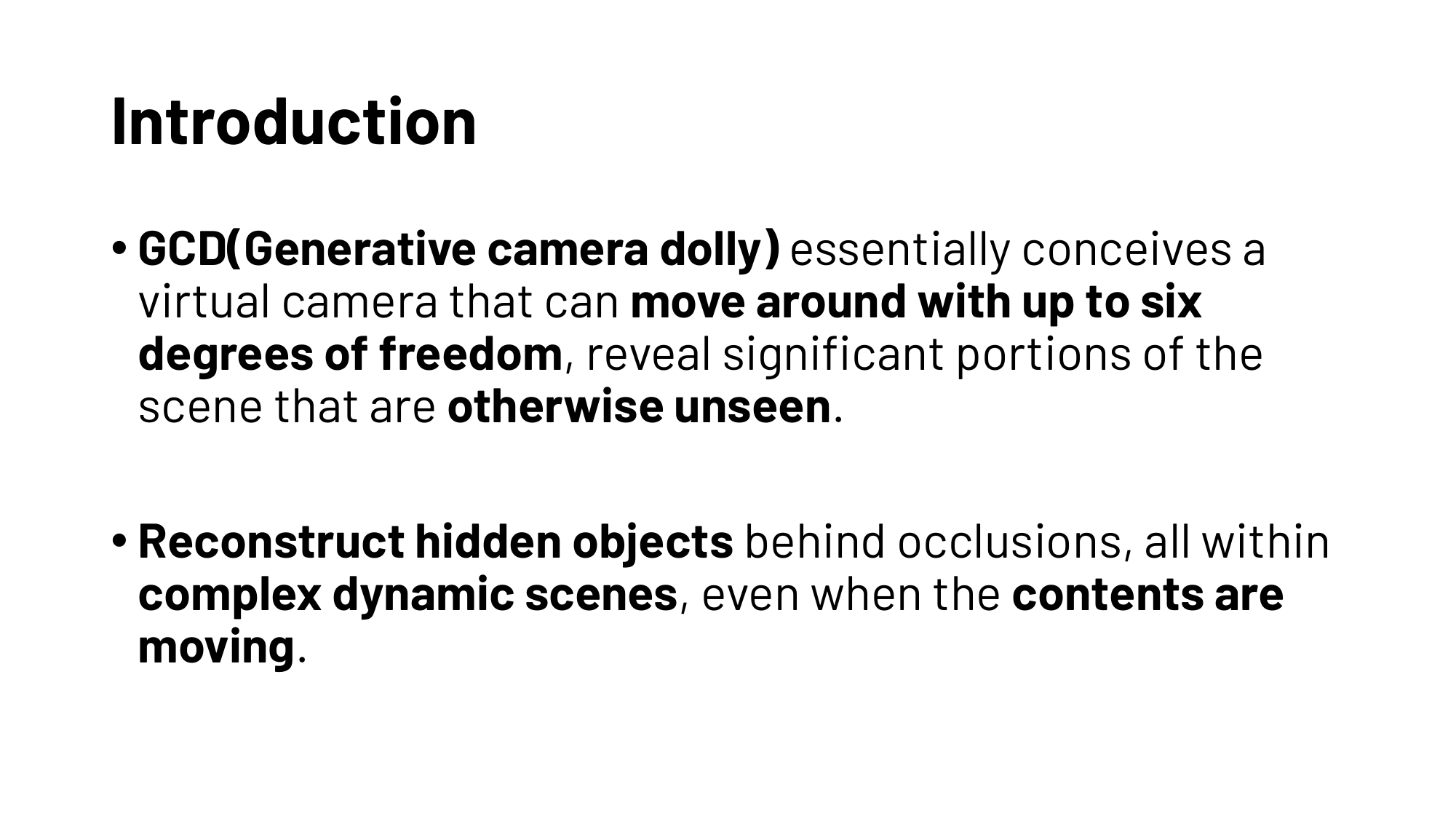

# Introduction
GCD(Generative camera dolly) essentially conceives a virtual camera that can move around with up to six degrees of freedom, reveal significant portions of the scene that are otherwise unseen.

Reconstruct hidden objects behind occlusions, all within complex dynamic scenes, even when the contents are moving.